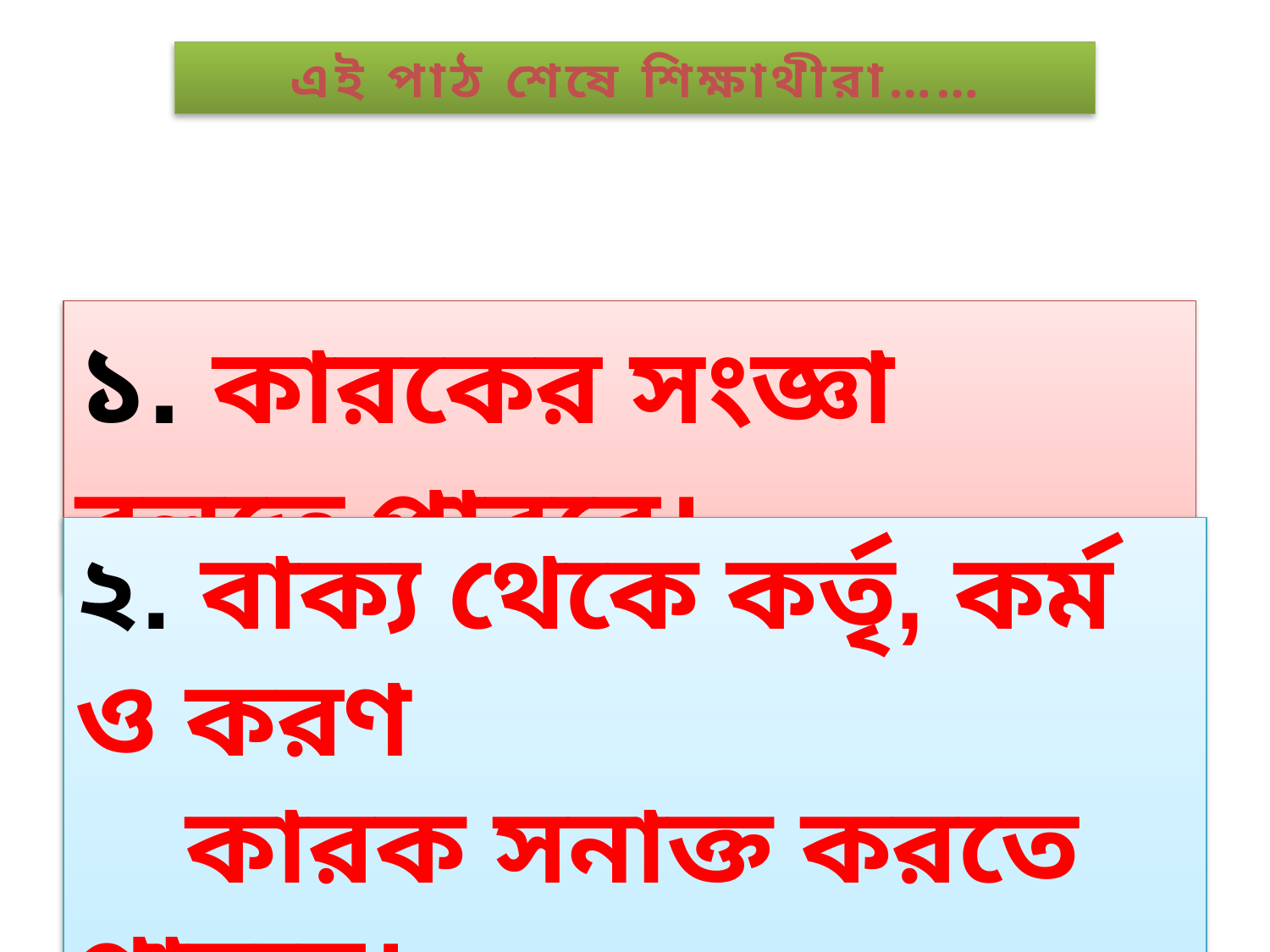

এই পাঠ শেষে শিক্ষাথীরা……
১. কারকের সংজ্ঞা বলতে পারবে।
২. বাক্য থেকে কর্তৃ, কর্ম ও করণ
    কারক সনাক্ত করতে পারবে।